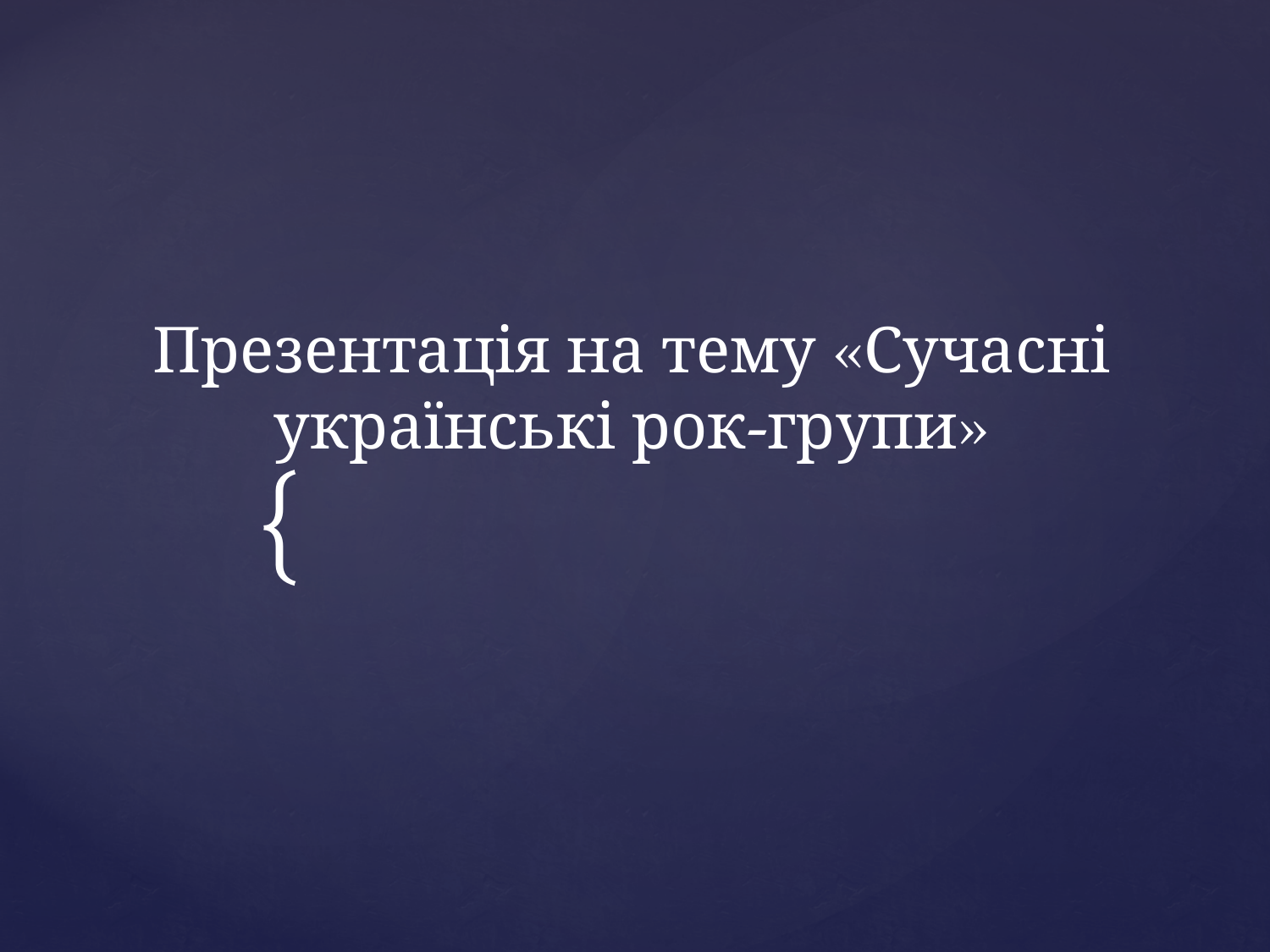

# Презентація на тему «Сучасні українські рок-групи»